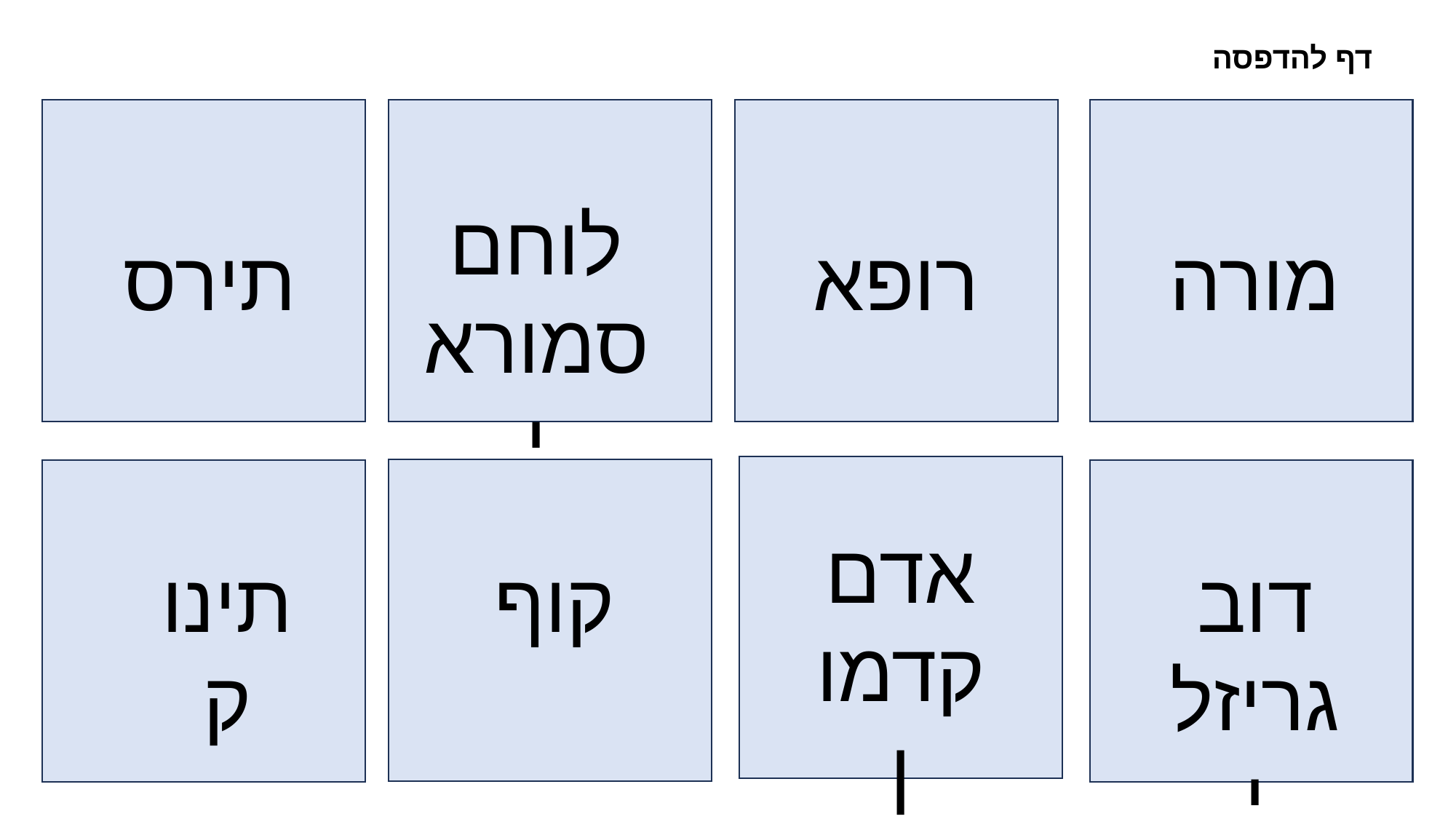

דף להדפסה

לוחם סמוראי
תירס
רופא
מורה

אדם קדמון
תינוק
קוף
דוב גריזלי